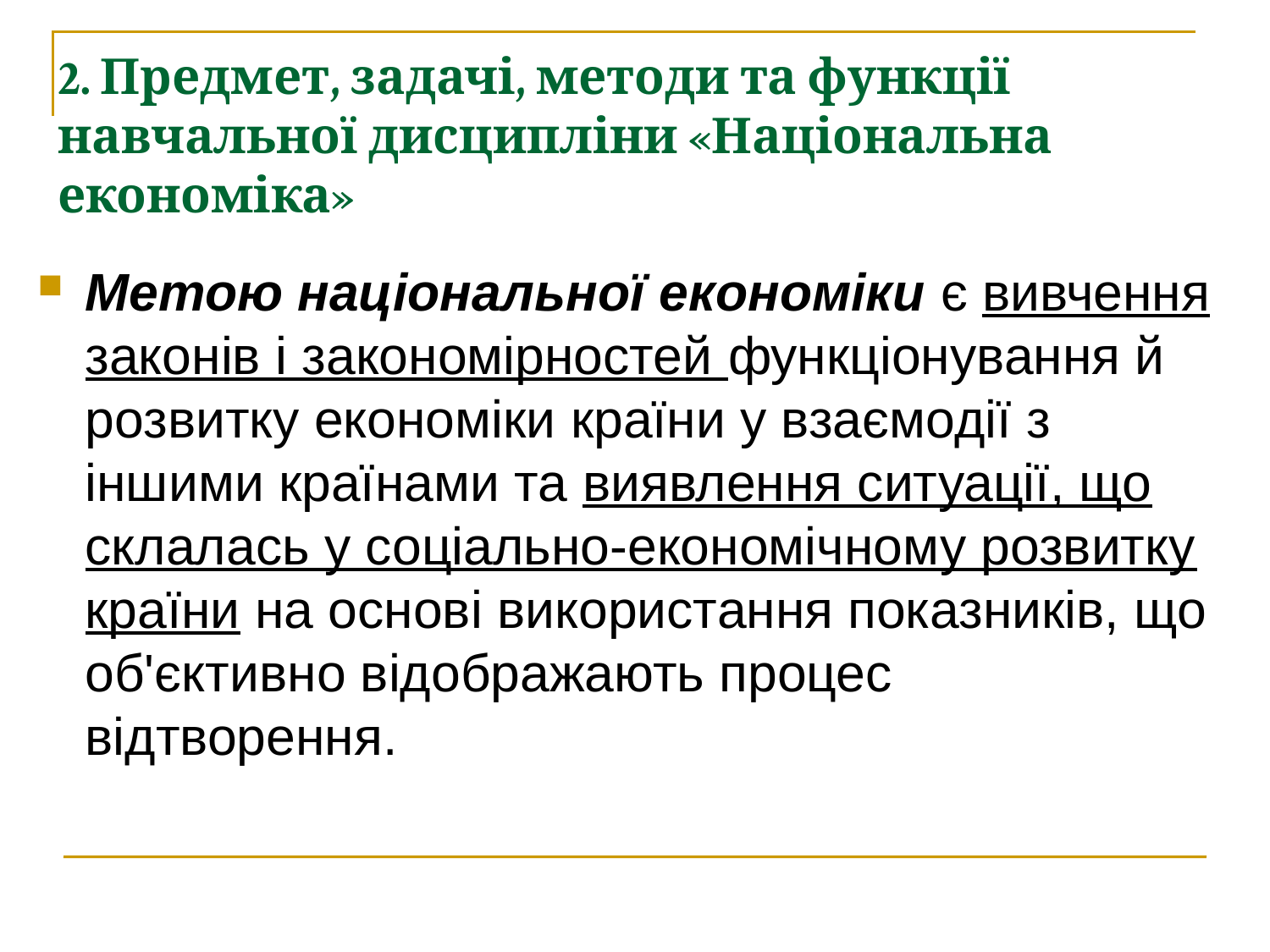

# 2. Предмет, задачі, методи та функції навчальної дисципліни «Національна економіка»
Метою національної економіки є вивчення законів і закономірностей функціонування й розвитку економіки країни у взаємодії з іншими країнами та виявлення ситуації, що склалась у соціально-економічному розвитку країни на основі використання показників, що об'єктивно відображають процес відтворення.